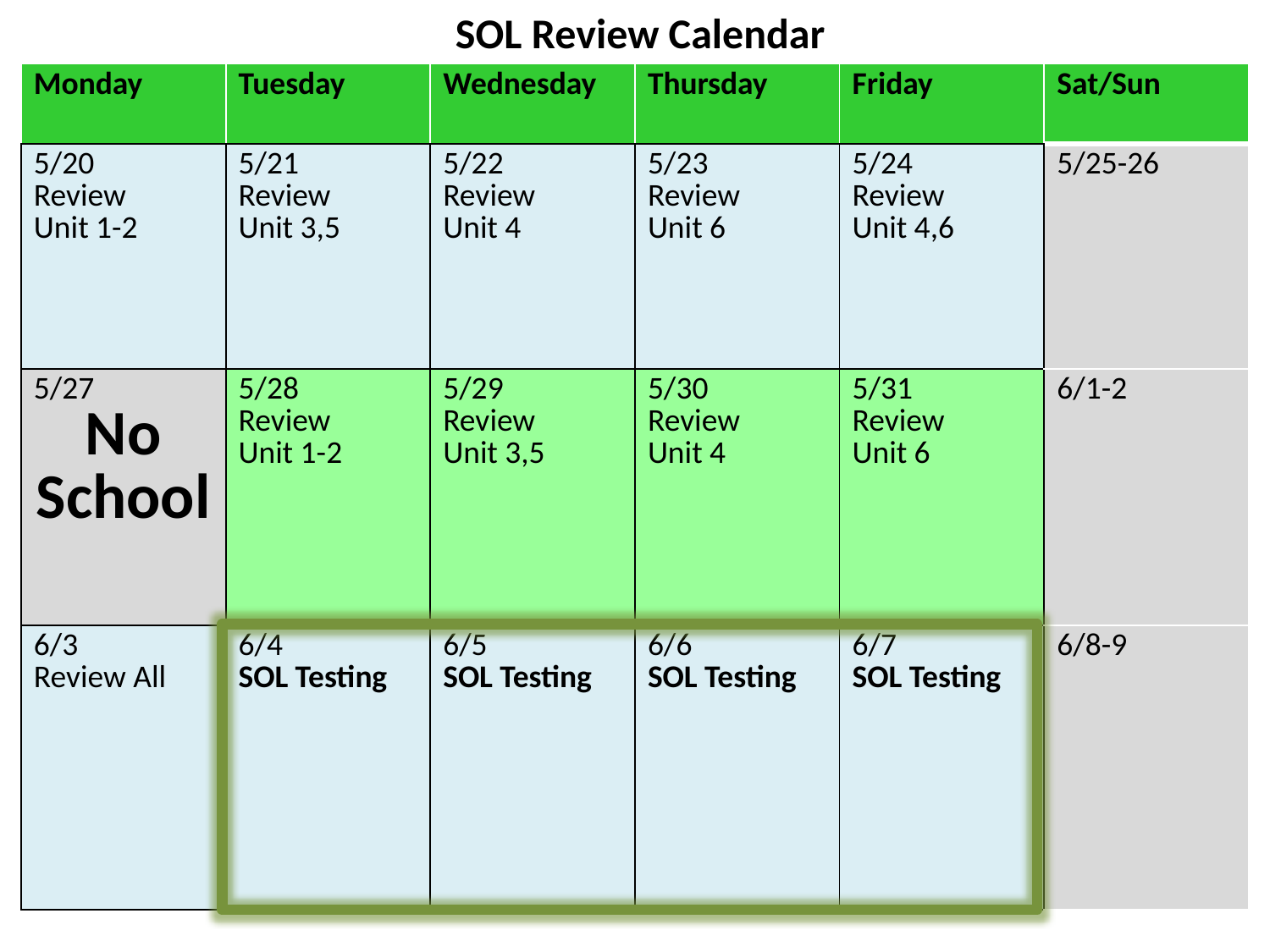

SOL Review Calendar
| Monday | Tuesday | Wednesday | Thursday | Friday | Sat/Sun |
| --- | --- | --- | --- | --- | --- |
| 5/20 Review Unit 1-2 | 5/21 Review Unit 3,5 | 5/22 Review Unit 4 | 5/23 Review Unit 6 | 5/24 Review Unit 4,6 | 5/25-26 |
| 5/27 No School | 5/28 Review Unit 1-2 | 5/29 Review Unit 3,5 | 5/30 Review Unit 4 | 5/31 Review Unit 6 | 6/1-2 |
| 6/3 Review All | 6/4 SOL Testing | 6/5 SOL Testing | 6/6 SOL Testing | 6/7 SOL Testing | 6/8-9 |